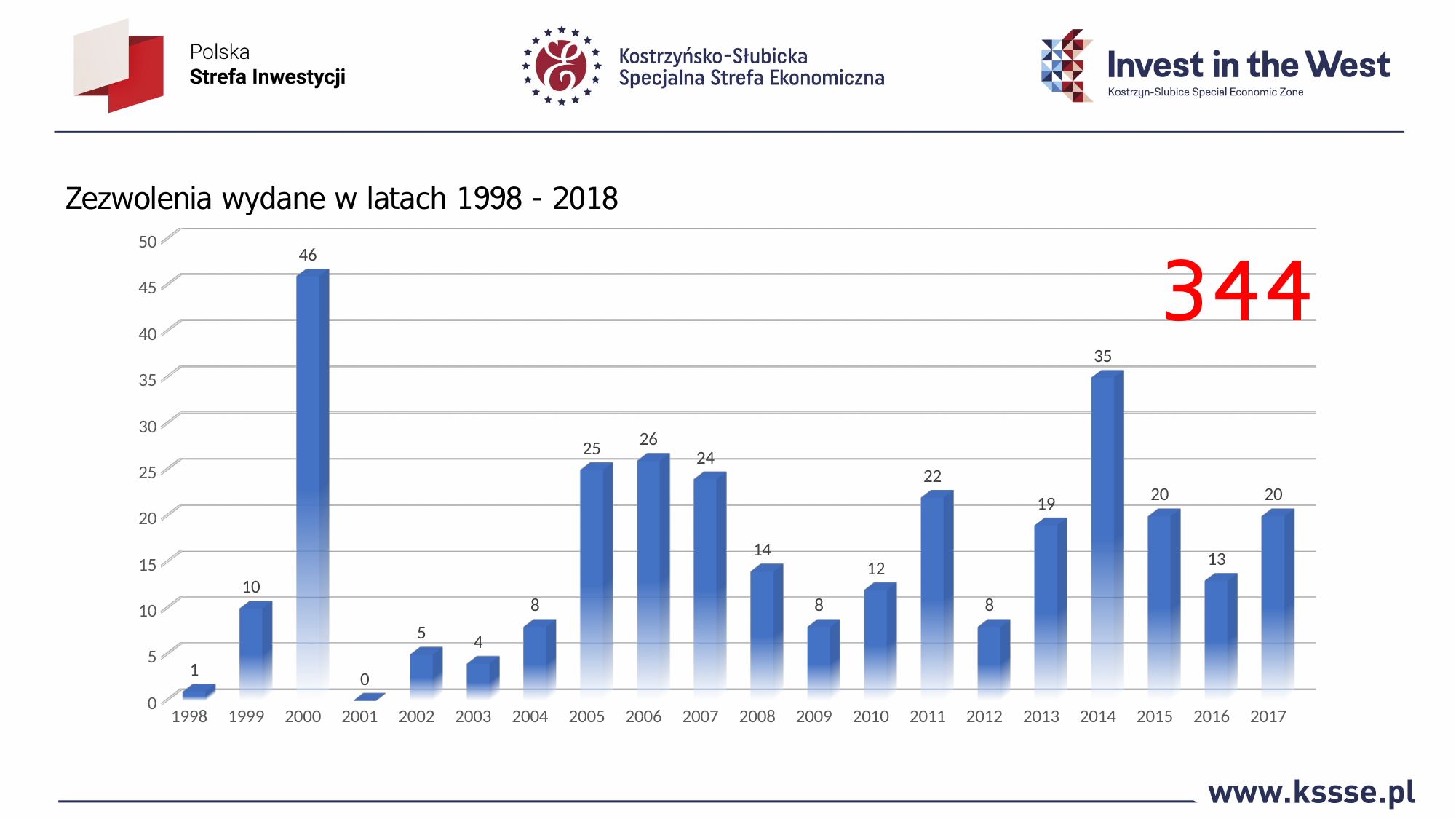

Zezwolenia wydane w latach 1998 - 2018

[unsupported chart]

344